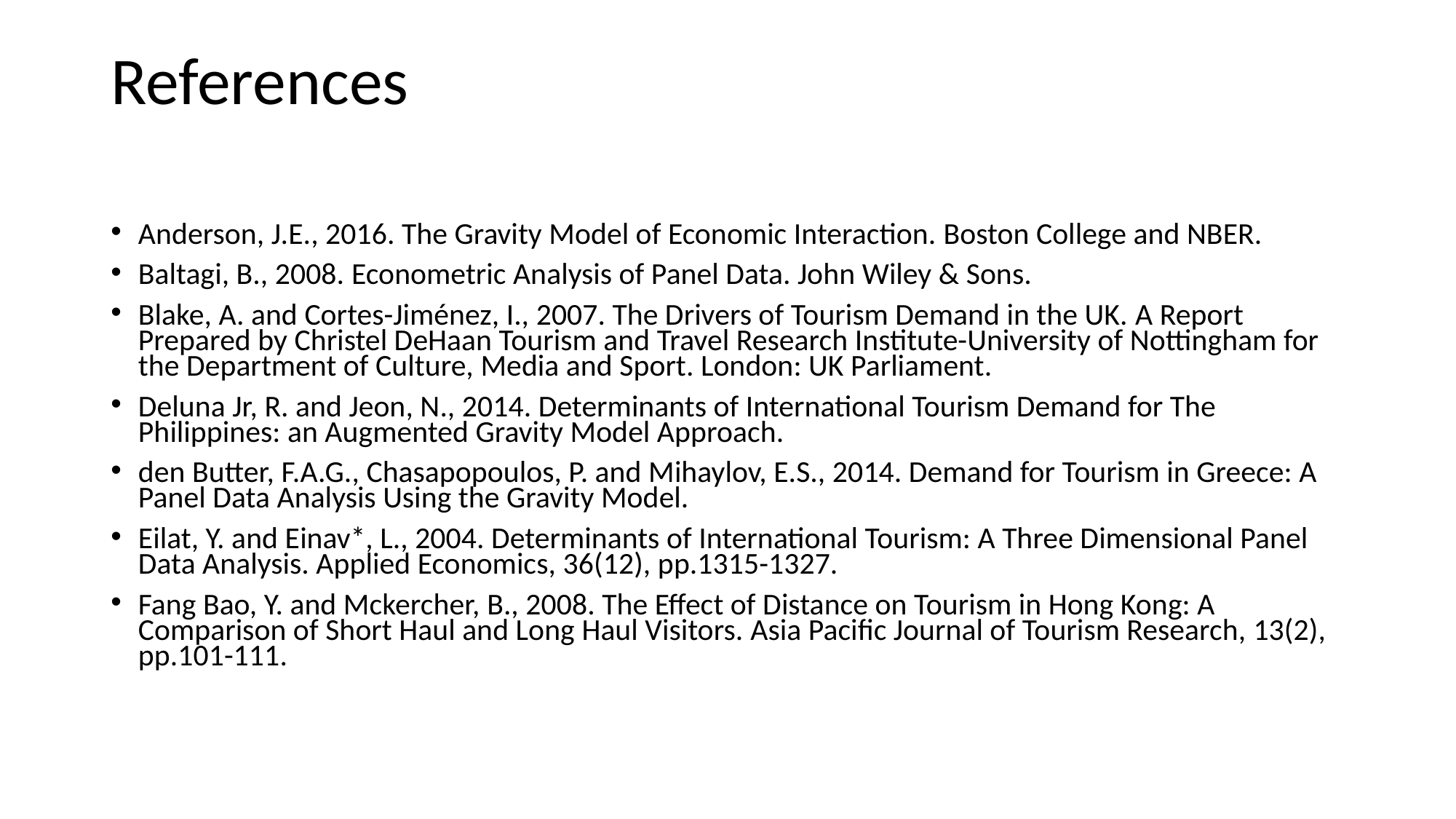

# References
Anderson, J.E., 2016. The Gravity Model of Economic Interaction. Boston College and NBER.
Baltagi, B., 2008. Econometric Analysis of Panel Data. John Wiley & Sons.
Blake, A. and Cortes-Jiménez, I., 2007. The Drivers of Tourism Demand in the UK. A Report Prepared by Christel DeHaan Tourism and Travel Research Institute-University of Nottingham for the Department of Culture, Media and Sport. London: UK Parliament.
Deluna Jr, R. and Jeon, N., 2014. Determinants of International Tourism Demand for The Philippines: an Augmented Gravity Model Approach.
den Butter, F.A.G., Chasapopoulos, P. and Mihaylov, E.S., 2014. Demand for Tourism in Greece: A Panel Data Analysis Using the Gravity Model.
Eilat, Y. and Einav*, L., 2004. Determinants of International Tourism: A Three Dimensional Panel Data Analysis. Applied Economics, 36(12), pp.1315-1327.
Fang Bao, Y. and Mckercher, B., 2008. The Effect of Distance on Tourism in Hong Kong: A Comparison of Short Haul and Long Haul Visitors. Asia Pacific Journal of Tourism Research, 13(2), pp.101-111.